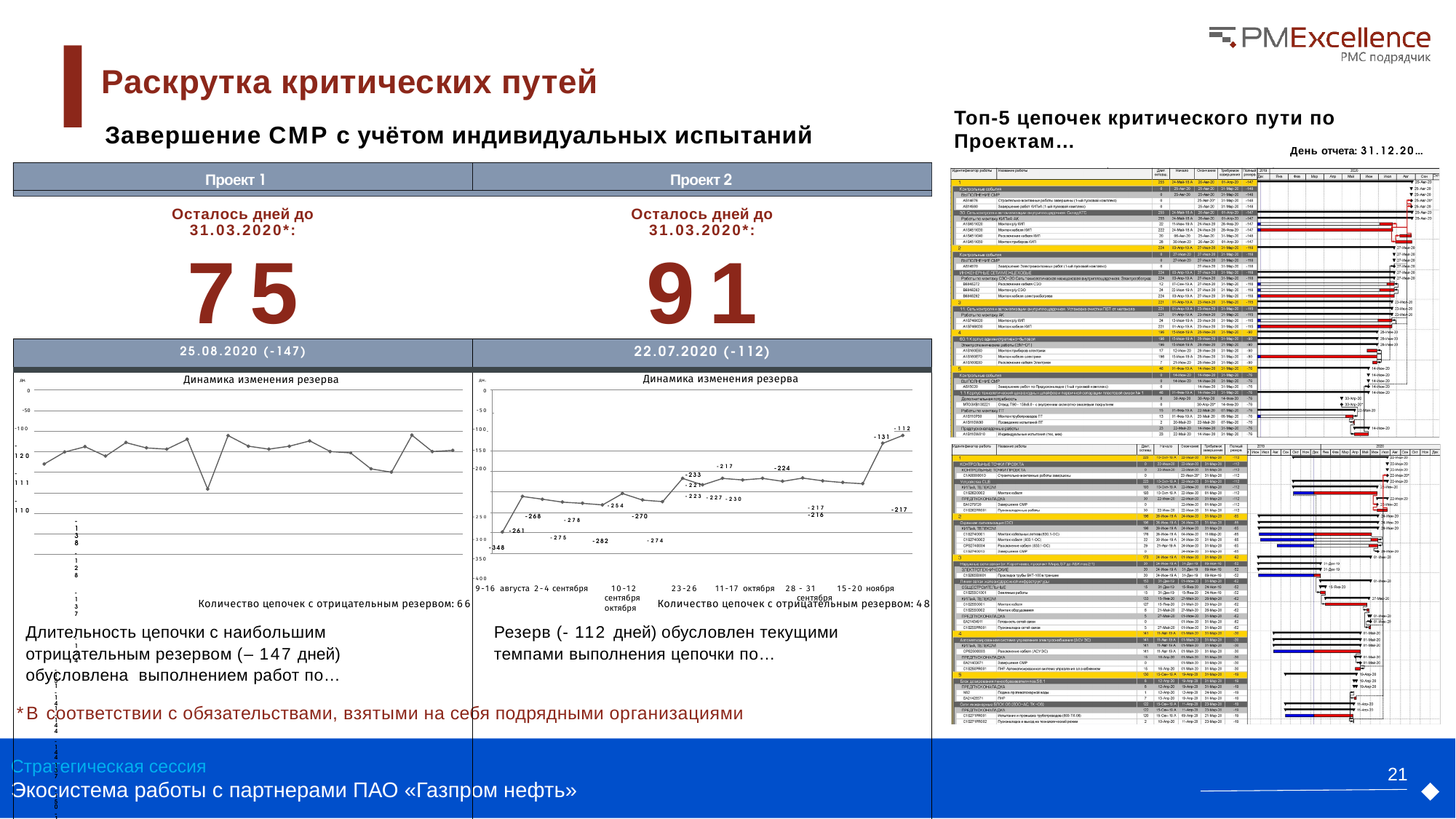

Инструменты интеграции
# Раскрутка критических путей
Топ-5 цепочек критического пути по Проектам…
Завершение СМР с учётом индивидуальных испытаний
День отчета: 31.12.20…

Проект 1
Проект 2

Осталось дней до 31.03.2020*:
75
Осталось дней до 31.03.2020*:
91
| 25.08.2020 (-147) | 22.07.2020 (-112) |
| --- | --- |
| дн. Динамика изменения резерва 0 -50 -100 -120 -111 -110 -138 -128 -137 - -124 -151 -141-144 -144 137 -150-153 -150-147 -150 -161 -180 -192-200 -200 -241 -250 -300 -350 -400 21-24 мая 3-4 июня 24 июня-1 июля 5-15 июля 9 августа 27 августа-20 22 ноября сентября | дн. Динамика изменения резерва 0 -50 -100 -112 -131 -150 -200 -217 -224 -233 -221 -223 -227 -230 -254 -217 -217 -216 -250 -268 -278 -270 -261 -300 -275 -282 -274 -348 -350 -400 9-16 августа 2-4 сентября 10-12 23-26 11-17 октября 28 - 31 15-20 ноября сентября сентября октября |

Количество цепочек с отрицательным резервом: 66
Количество цепочек с отрицательным резервом: 48
Длительность цепочки с наибольшим отрицательным резервом (– 147 дней) обусловлена  выполнением работ по…
Резерв (- 112 дней) обусловлен текущими темпами выполнения цепочки по…
*В соответствии с обязательствами, взятыми на себя подрядными организациями